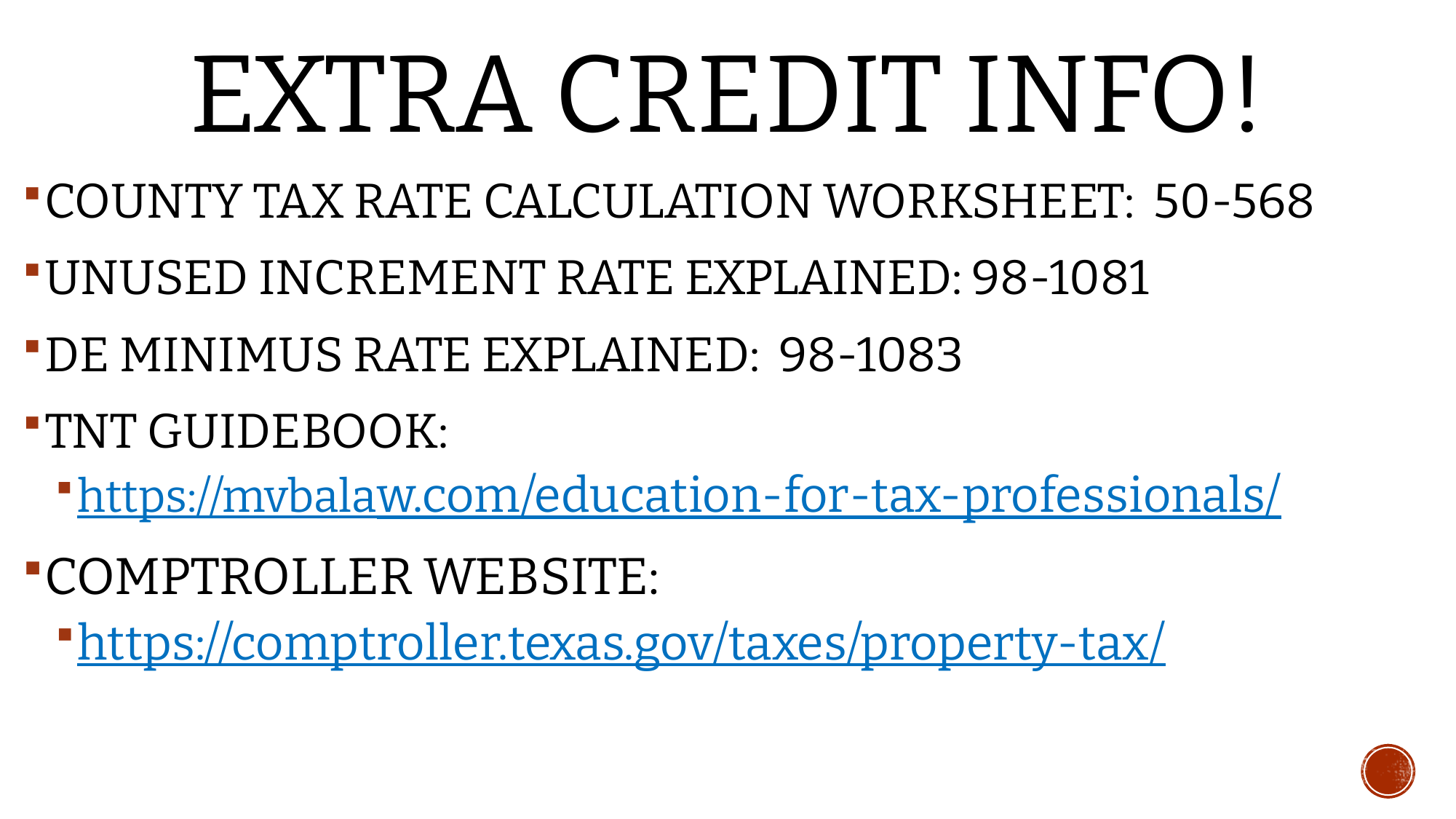

# Extra credit info!
COUNTY TAX RATE CALCULATION WORKSHEET:  50-568
UNUSED INCREMENT RATE EXPLAINED: 98-1081
DE MINIMUS RATE EXPLAINED:  98-1083
TNT GUIDEBOOK:
https://mvbalaw.com/education-for-tax-professionals/
COMPTROLLER WEBSITE:
https://comptroller.texas.gov/taxes/property-tax/